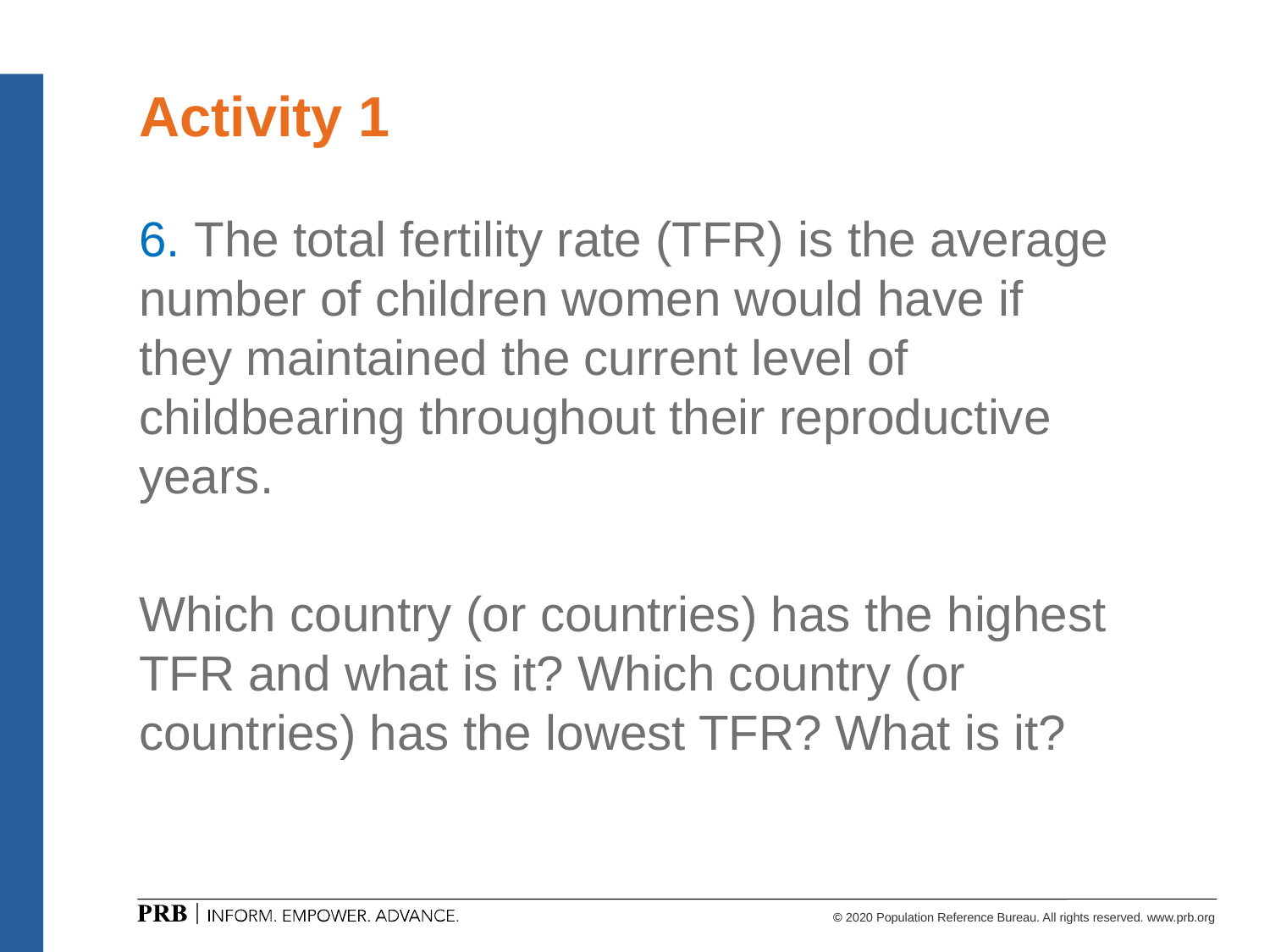

# Activity 1
6. The total fertility rate (TFR) is the average number of children women would have if they maintained the current level of childbearing throughout their reproductive years.

Which country (or countries) has the highest TFR and what is it? Which country (or countries) has the lowest TFR? What is it?